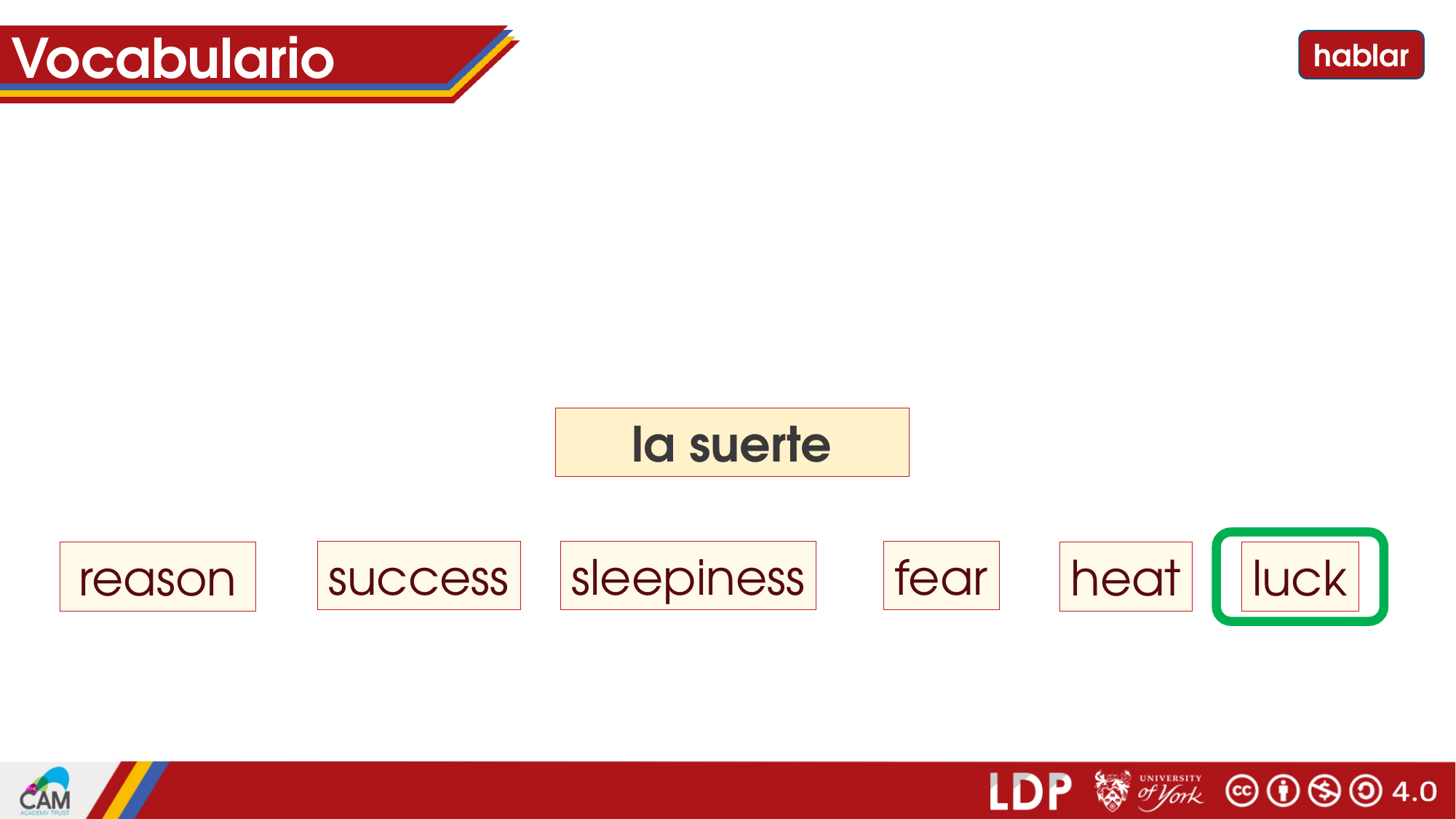

# Vocabulario
hablar
la suerte

success
sleepiness
fear
reason
heat
luck